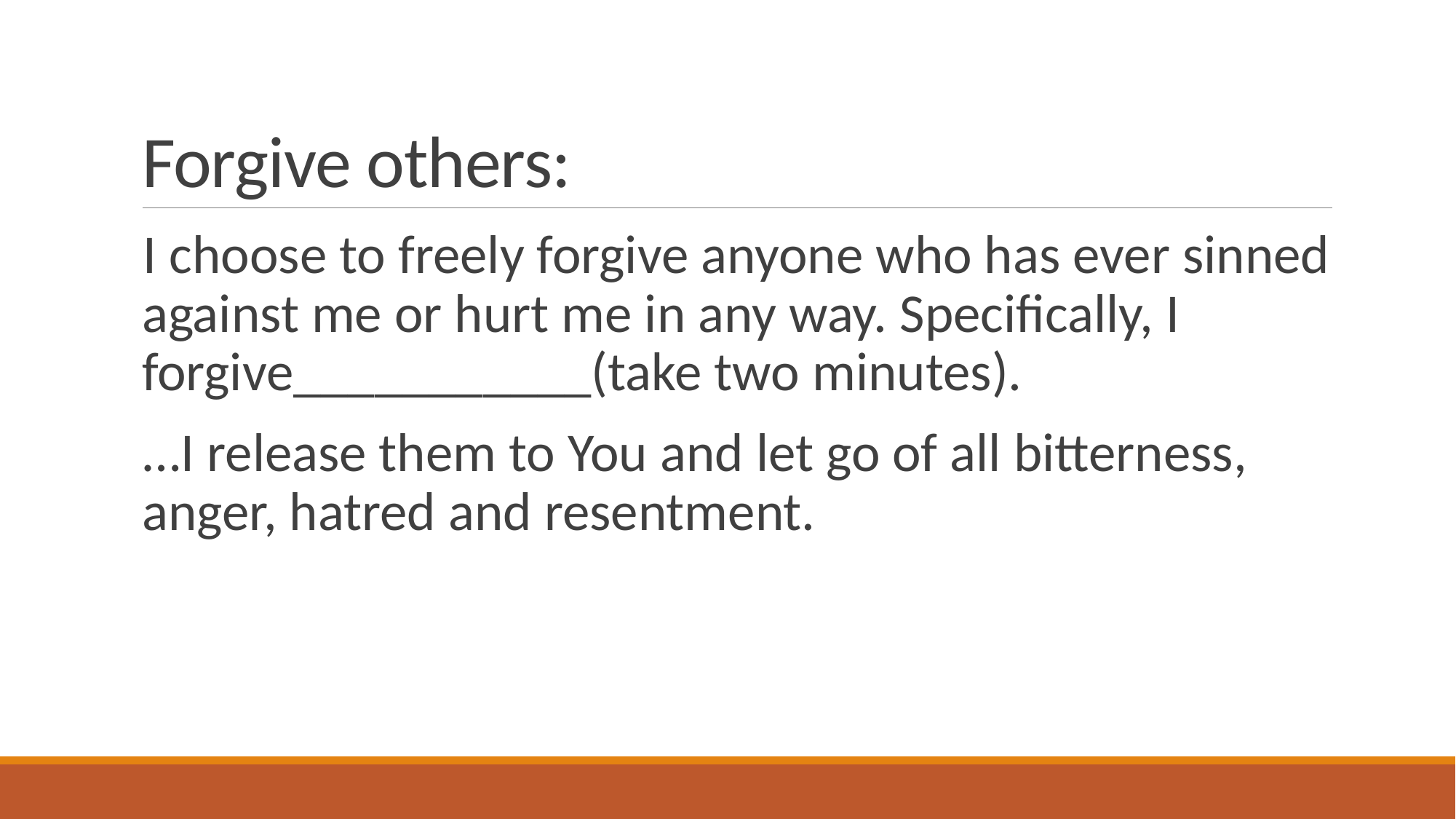

# Forgive others:
I choose to freely forgive anyone who has ever sinned against me or hurt me in any way. Specifically, I forgive___________(take two minutes).
…I release them to You and let go of all bitterness, anger, hatred and resentment.